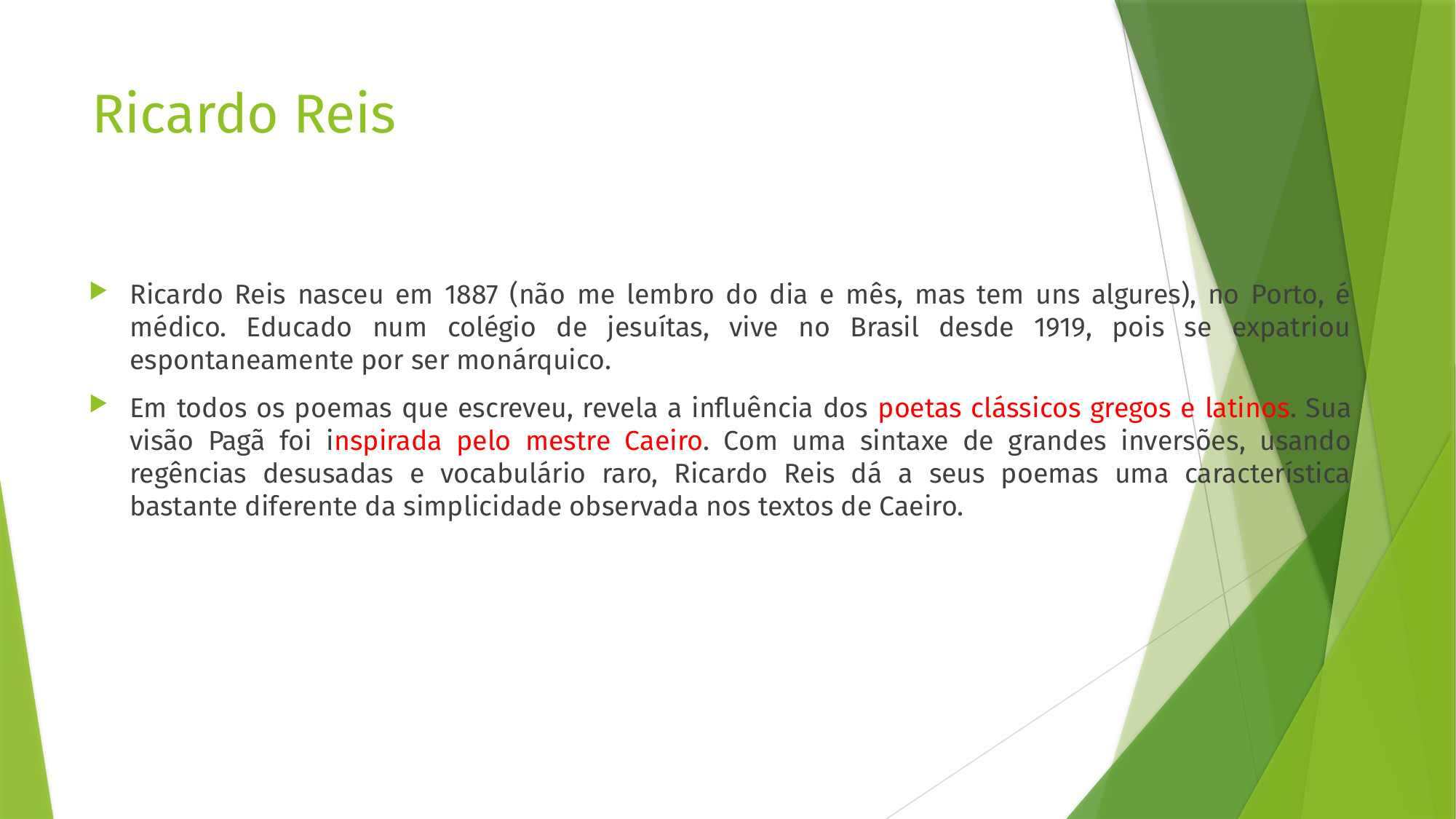

# Ricardo Reis
Ricardo Reis nasceu em 1887 (não me lembro do dia e mês, mas tem uns algures), no Porto, é médico. Educado num colégio de jesuítas, vive no Brasil desde 1919, pois se expatriou espontaneamente por ser monárquico.
Em todos os poemas que escreveu, revela a influência dos poetas clássicos gregos e latinos. Sua visão Pagã foi inspirada pelo mestre Caeiro. Com uma sintaxe de grandes inversões, usando regências desusadas e vocabulário raro, Ricardo Reis dá a seus poemas uma característica bastante diferente da simplicidade observada nos textos de Caeiro.